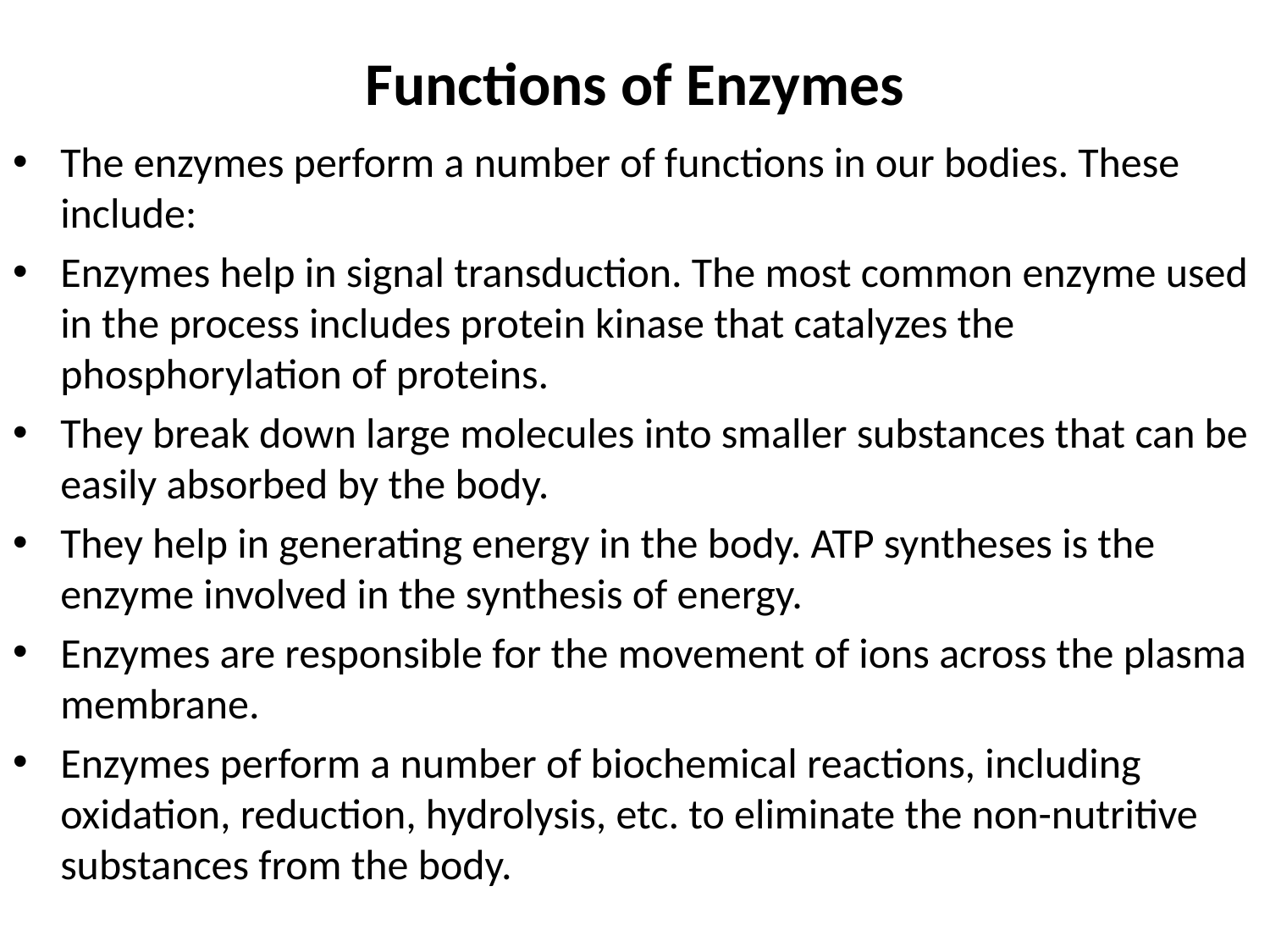

# Functions of Enzymes
The enzymes perform a number of functions in our bodies. These include:
Enzymes help in signal transduction. The most common enzyme used in the process includes protein kinase that catalyzes the phosphorylation of proteins.
They break down large molecules into smaller substances that can be easily absorbed by the body.
They help in generating energy in the body. ATP syntheses is the enzyme involved in the synthesis of energy.
Enzymes are responsible for the movement of ions across the plasma membrane.
Enzymes perform a number of biochemical reactions, including oxidation, reduction, hydrolysis, etc. to eliminate the non-nutritive substances from the body.